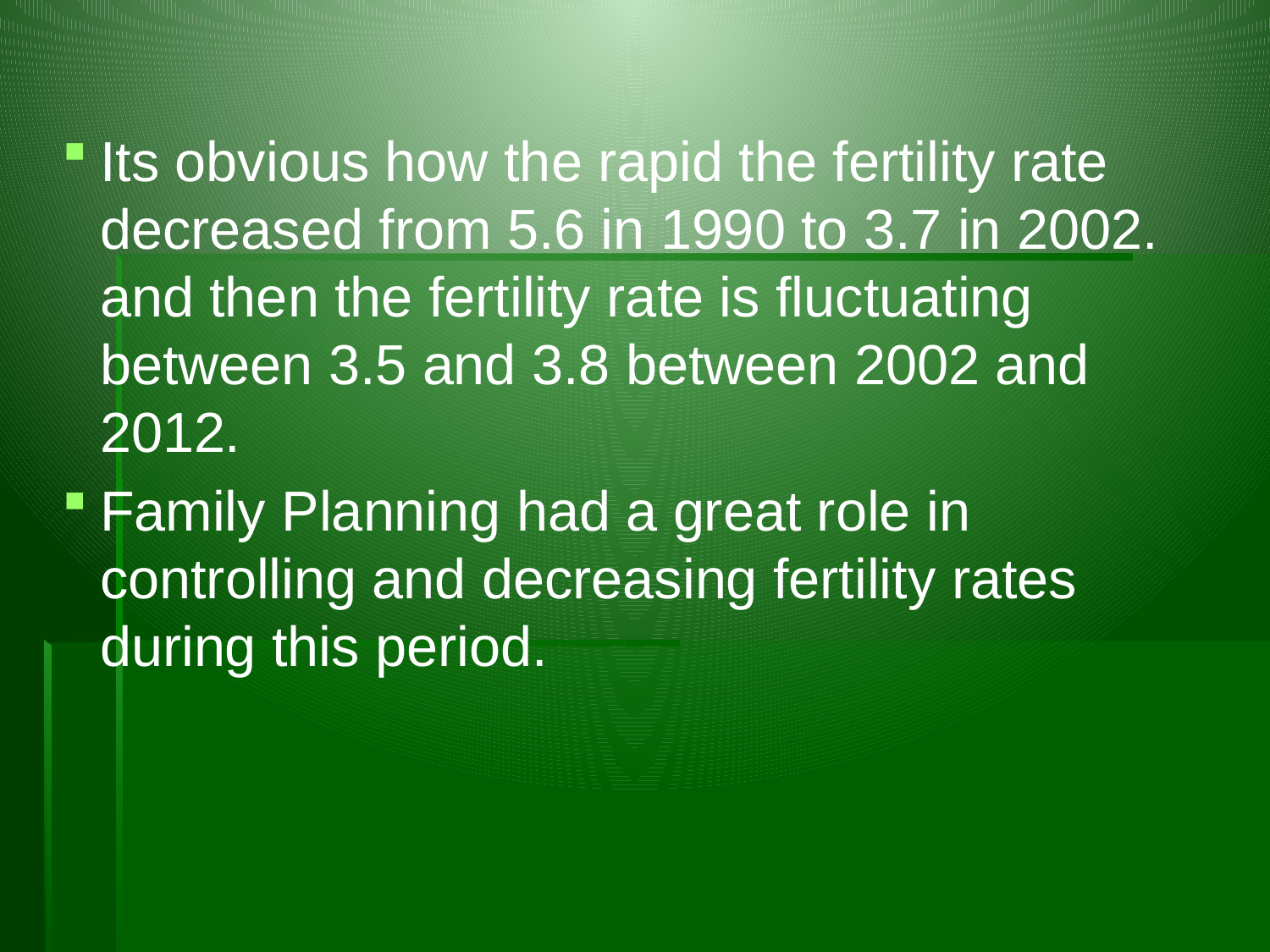

Its obvious how the rapid the fertility rate decreased from 5.6 in 1990 to 3.7 in 2002. and then the fertility rate is fluctuating between 3.5 and 3.8 between 2002 and 2012.
Family Planning had a great role in controlling and decreasing fertility rates during this period.